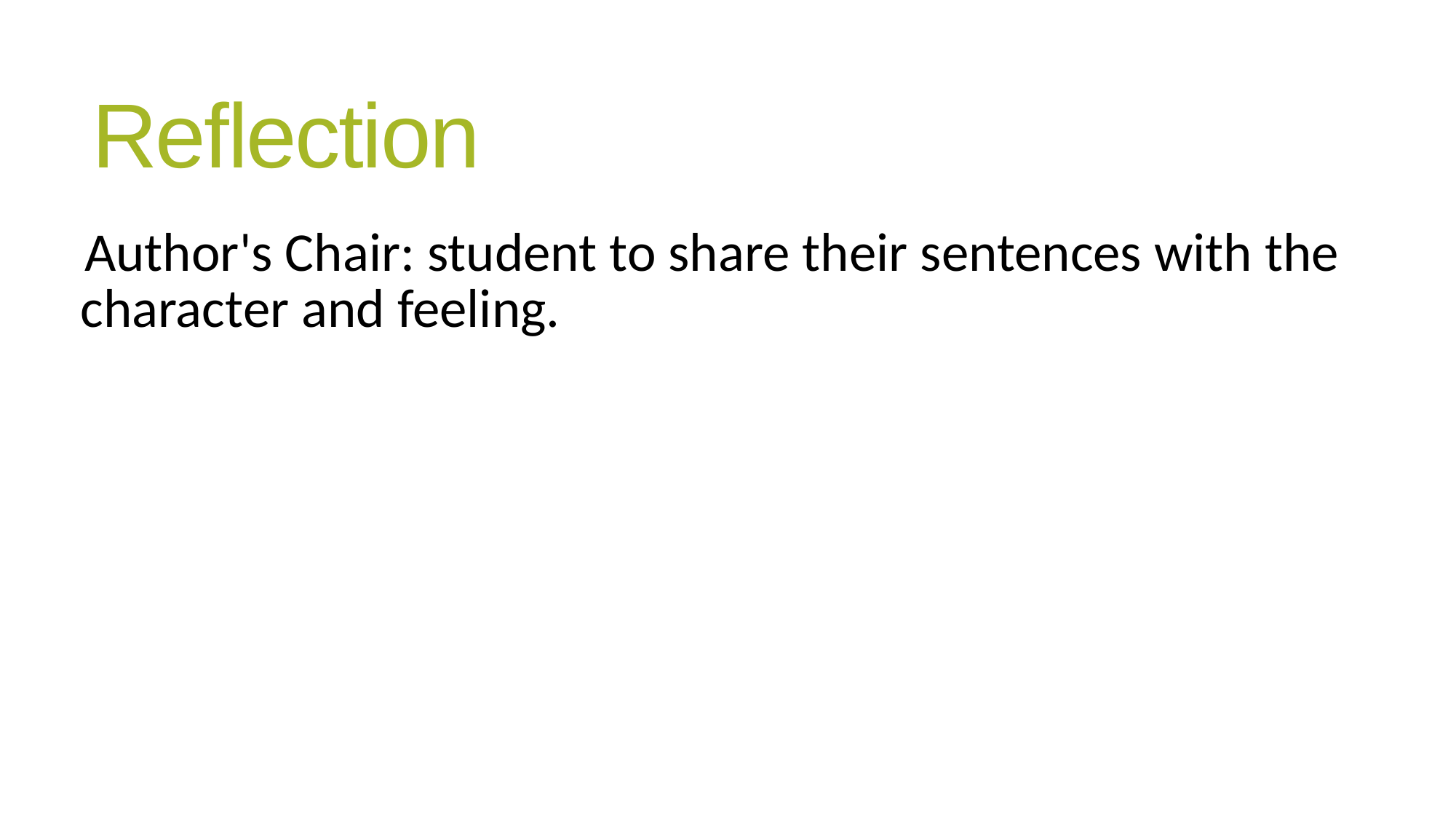

# Reflection

Author's Chair: student to share their sentences with the character and feeling.